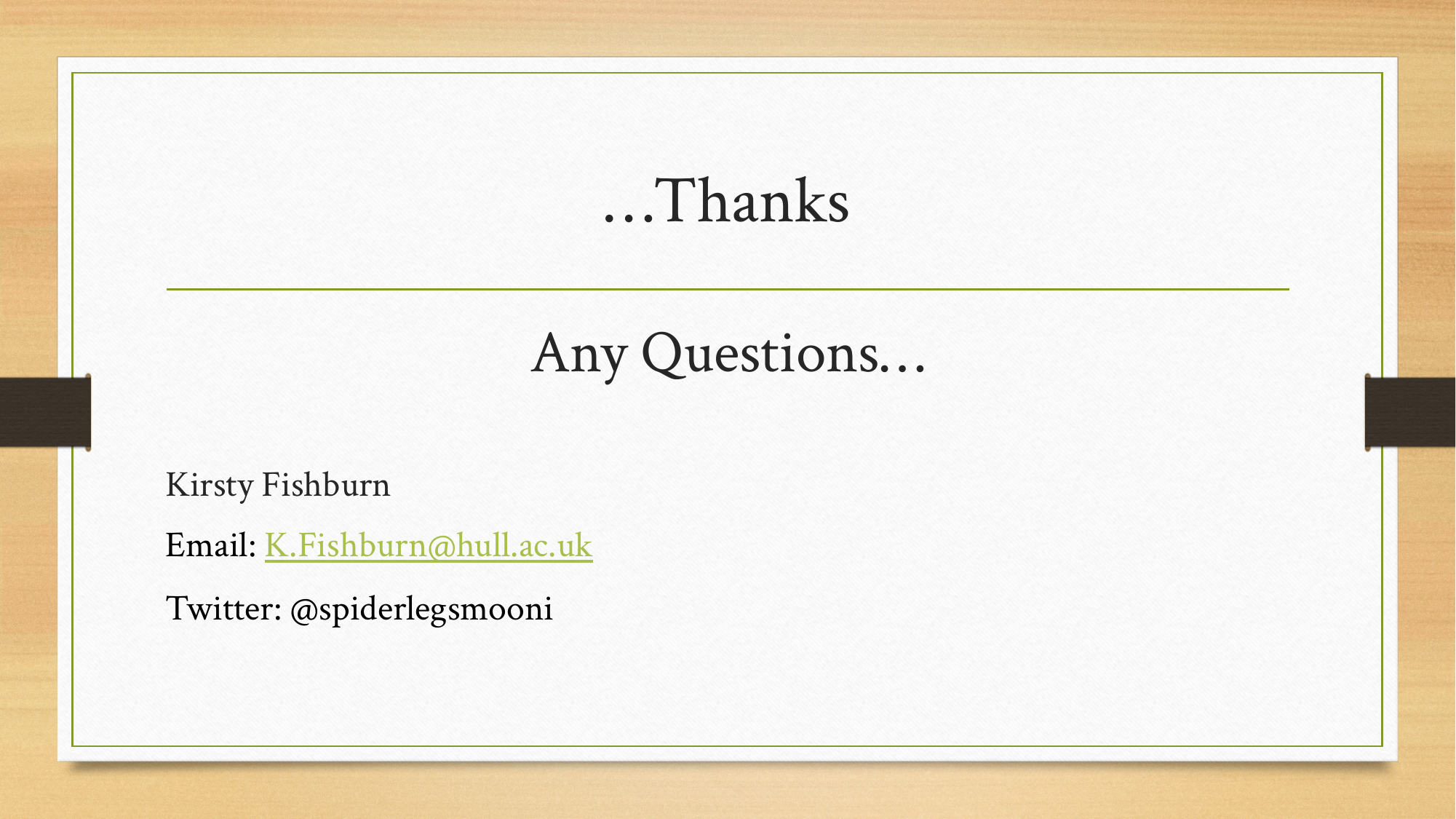

# …Thanks
Any Questions…

Kirsty Fishburn
Email: K.Fishburn@hull.ac.uk
Twitter: @spiderlegsmooni